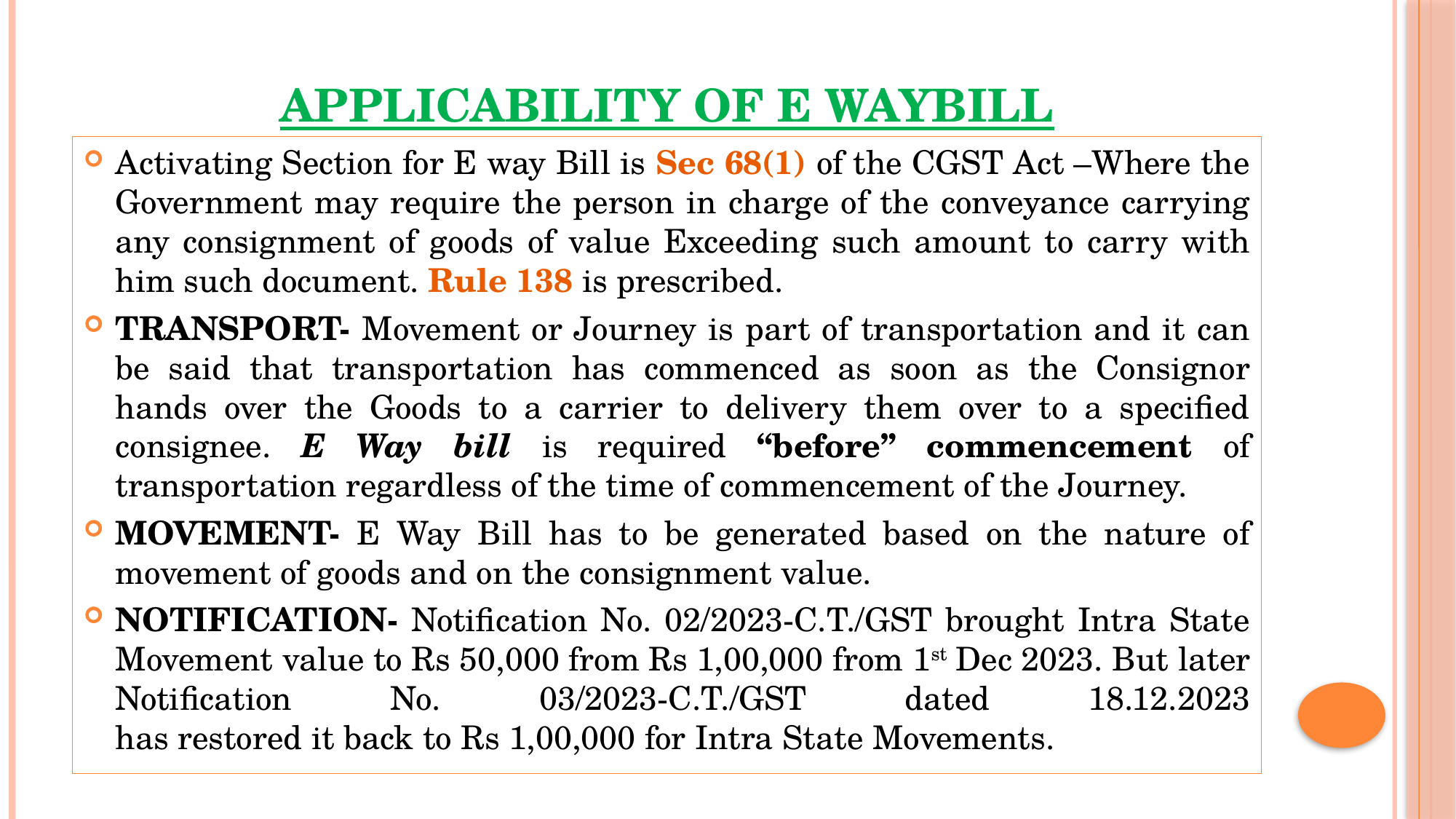

# Applicability of e waybill
Activating Section for E way Bill is Sec 68(1) of the CGST Act –Where the Government may require the person in charge of the conveyance carrying any consignment of goods of value Exceeding such amount to carry with him such document. Rule 138 is prescribed.
TRANSPORT- Movement or Journey is part of transportation and it can be said that transportation has commenced as soon as the Consignor hands over the Goods to a carrier to delivery them over to a specified consignee. E Way bill is required “before” commencement of transportation regardless of the time of commencement of the Journey.
MOVEMENT- E Way Bill has to be generated based on the nature of movement of goods and on the consignment value.
NOTIFICATION- Notification No. 02/2023-C.T./GST brought Intra State Movement value to Rs 50,000 from Rs 1,00,000 from 1st Dec 2023. But later Notification No. 03/2023-C.T./GST dated 18.12.2023
has restored it back to Rs 1,00,000 for Intra State Movements.